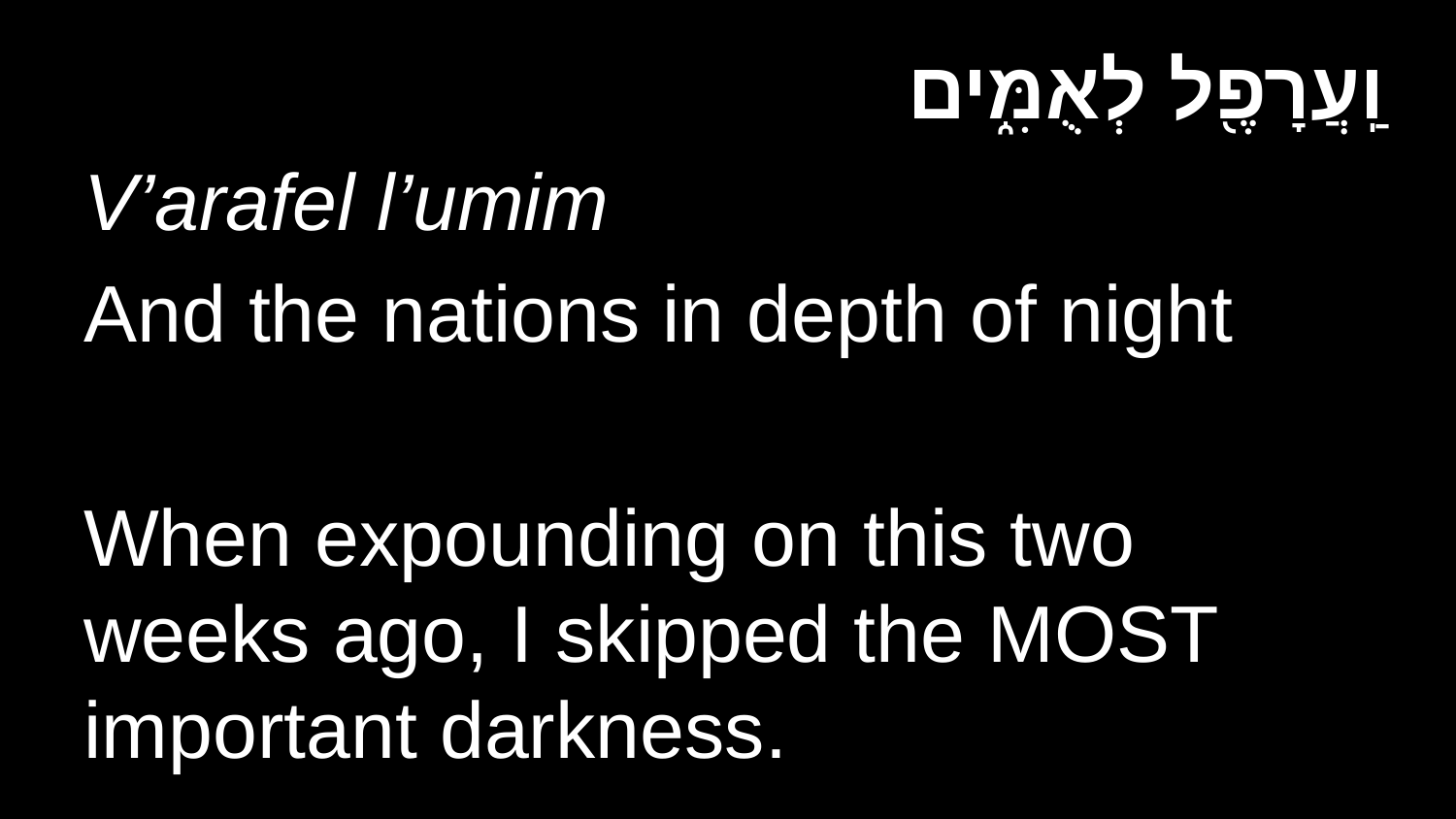

וַֽעֲרָפֶ֖ל לְאֻמִּ֑ים
V’arafel l’umim
And the nations in depth of night

When expounding on this two weeks ago, I skipped the MOST important darkness.